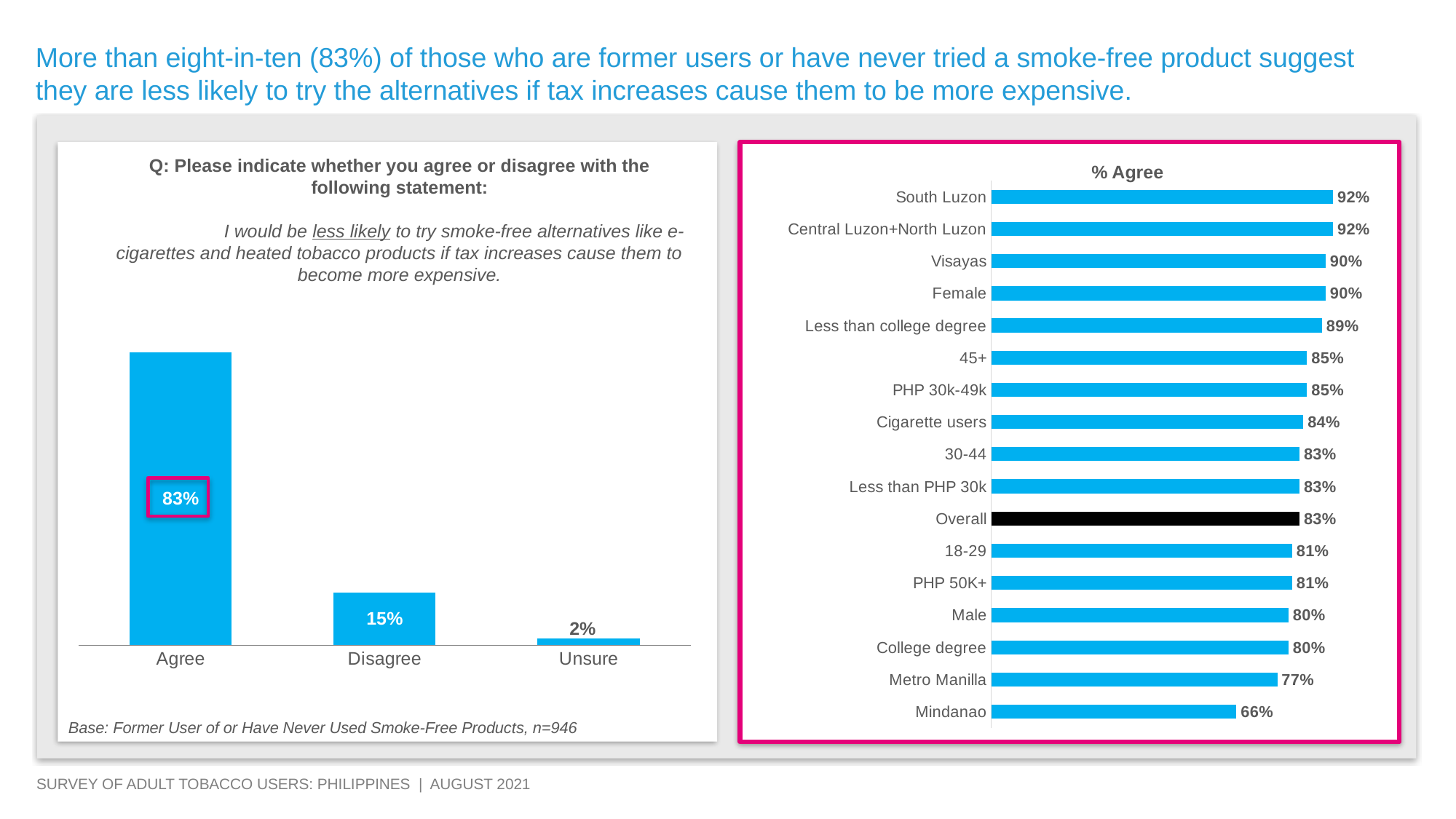

More than eight-in-ten (83%) of those who are former users or have never tried a smoke-free product suggest they are less likely to try the alternatives if tax increases cause them to be more expensive.

### Chart

| Category | % Yes |
|---|---|
| Mindanao | 0.6600000000000001 |
| Metro Manilla | 0.7700000000000001 |
| College degree | 0.8 |
| Male | 0.8 |
| PHP 50K+ | 0.81 |
| 18-29 | 0.81 |
| Overall | 0.8300000000000001 |
| Less than PHP 30k | 0.8300000000000001 |
| 30-44 | 0.8300000000000001 |
| Cigarette users | 0.8400000000000001 |
| PHP 30k-49k | 0.8500000000000001 |
| 45+ | 0.8500000000000001 |
| Less than college degree | 0.89 |
| Female | 0.9 |
| Visayas | 0.9 |
| Central Luzon+North Luzon | 0.92 |
| South Luzon | 0.92 |

### Chart

| Category | Overall |
|---|---|
| Agree | 0.8300000000000001 |
| Disagree | 0.15000000000000002 |
| Unsure | 0.020000000000000004 |
Q: Please indicate whether you agree or disagree with the following statement:

	I would be less likely to try smoke-free alternatives like e-cigarettes and heated tobacco products if tax increases cause them to become more expensive.
% Agree

Base: Former User of or Have Never Used Smoke-Free Products, n=946